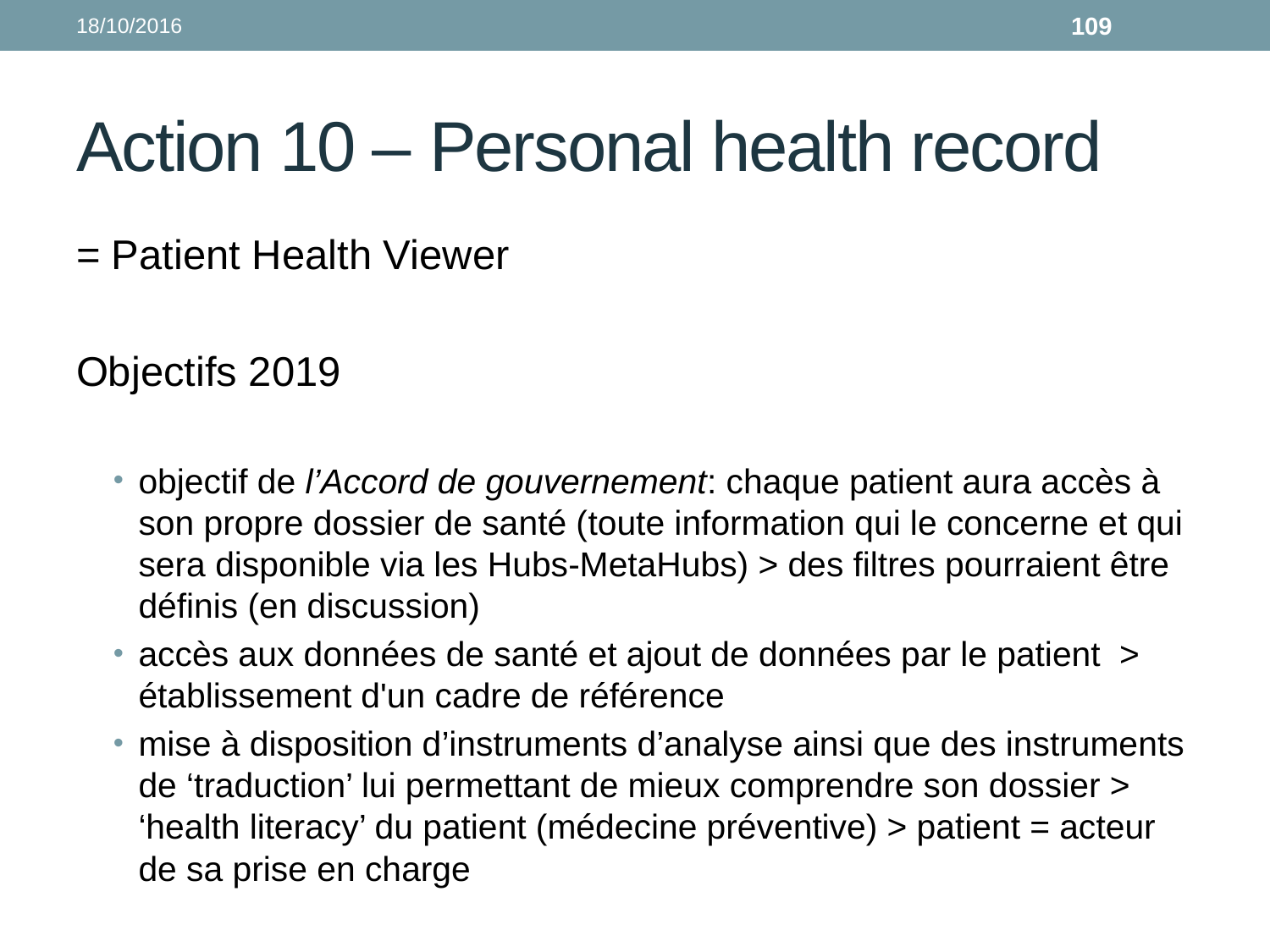

18/10/2016
109
# Action 10 – Personal health record
= Patient Health Viewer

Objectifs 2019

objectif de l’Accord de gouvernement: chaque patient aura accès à son propre dossier de santé (toute information qui le concerne et qui sera disponible via les Hubs-MetaHubs) > des filtres pourraient être définis (en discussion)
accès aux données de santé et ajout de données par le patient  > établissement d'un cadre de référence
mise à disposition d’instruments d’analyse ainsi que des instruments de ‘traduction’ lui permettant de mieux comprendre son dossier > ‘health literacy’ du patient (médecine préventive) > patient = acteur de sa prise en charge